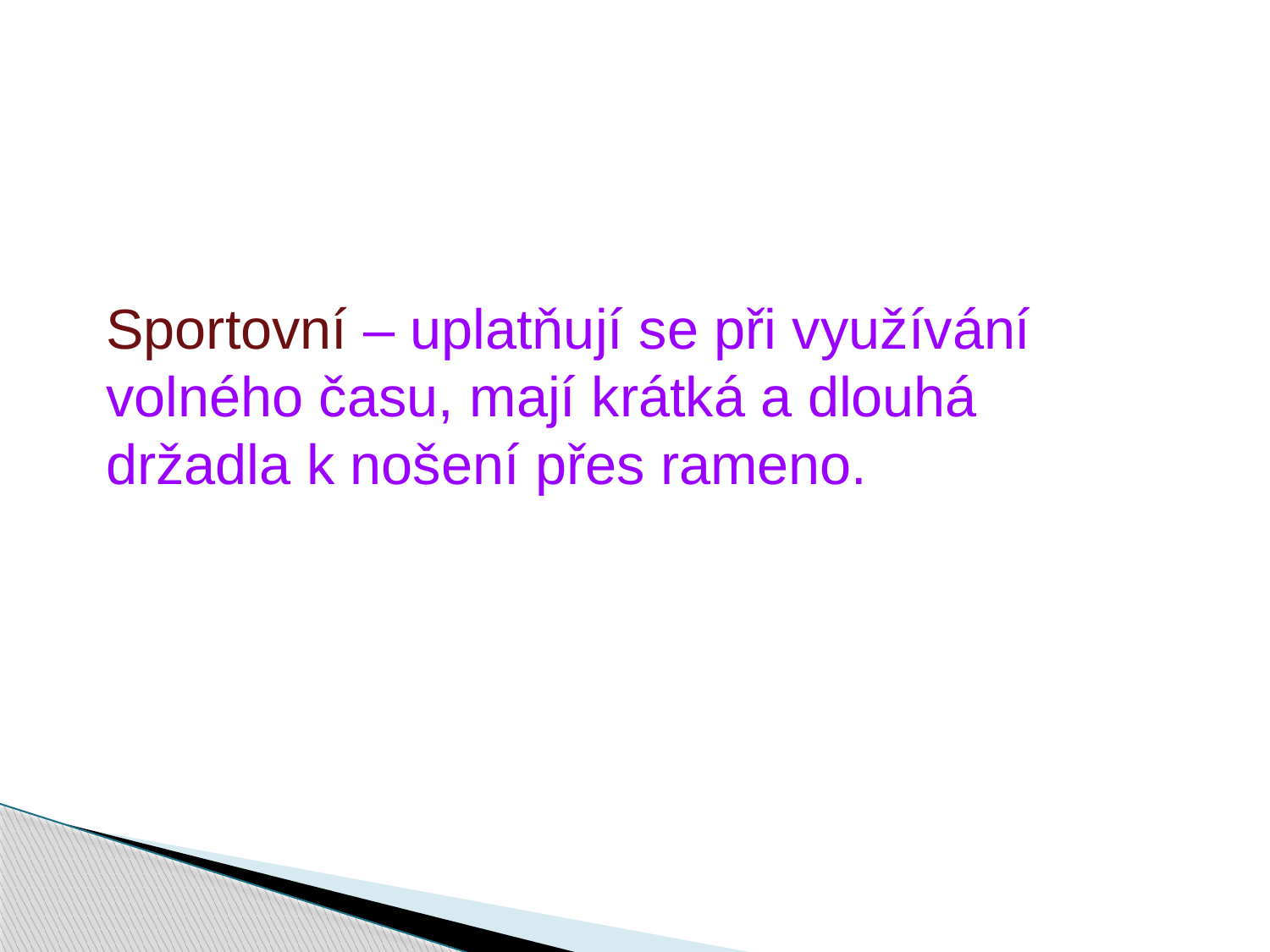

Sportovní – uplatňují se při využívání
volného času, mají krátká a dlouhá
držadla k nošení přes rameno.